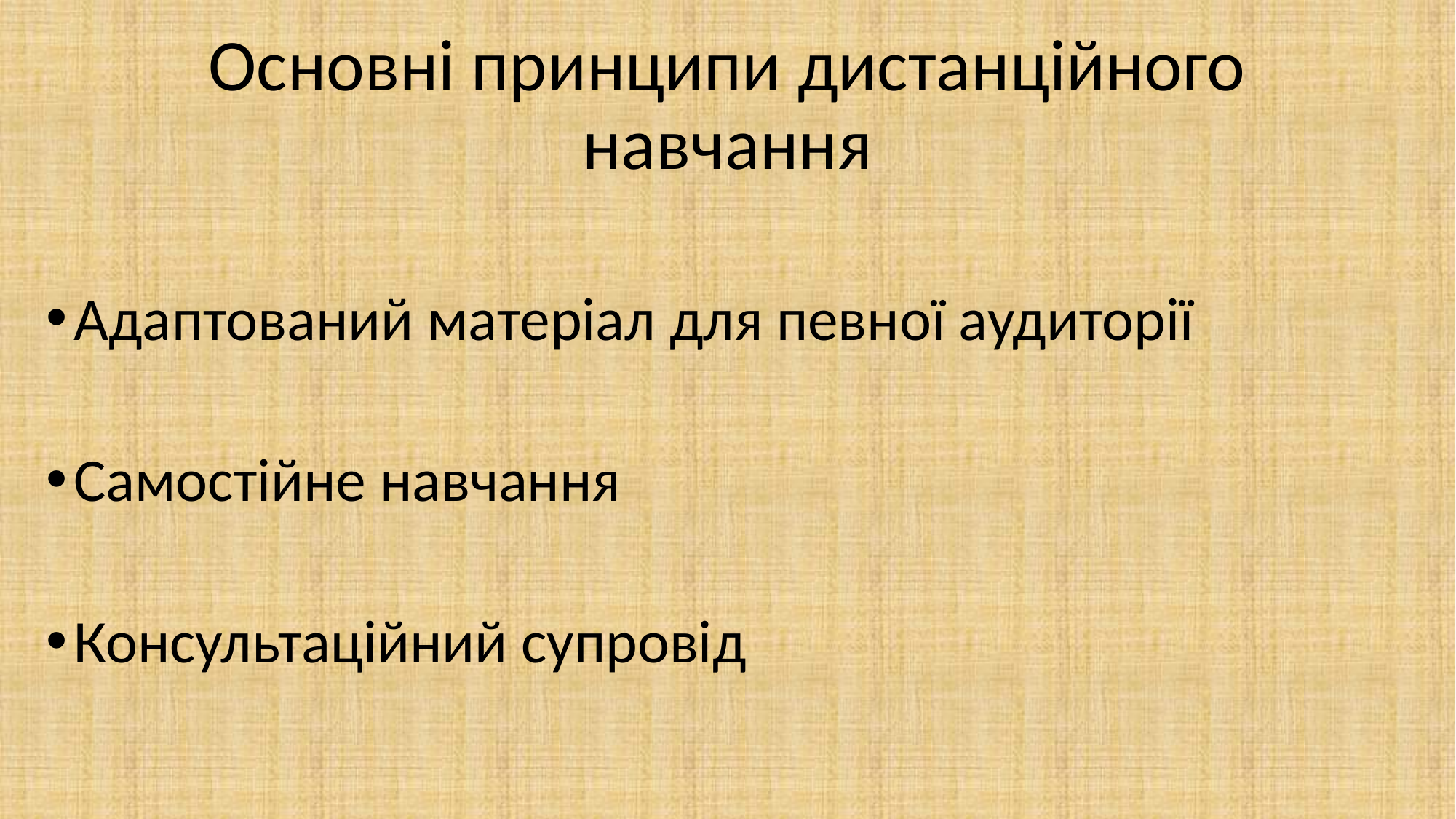

# Основні принципи дистанційного навчання
Адаптований матеріал для певної аудиторії

Самостійне навчання

Консультаційний супровід